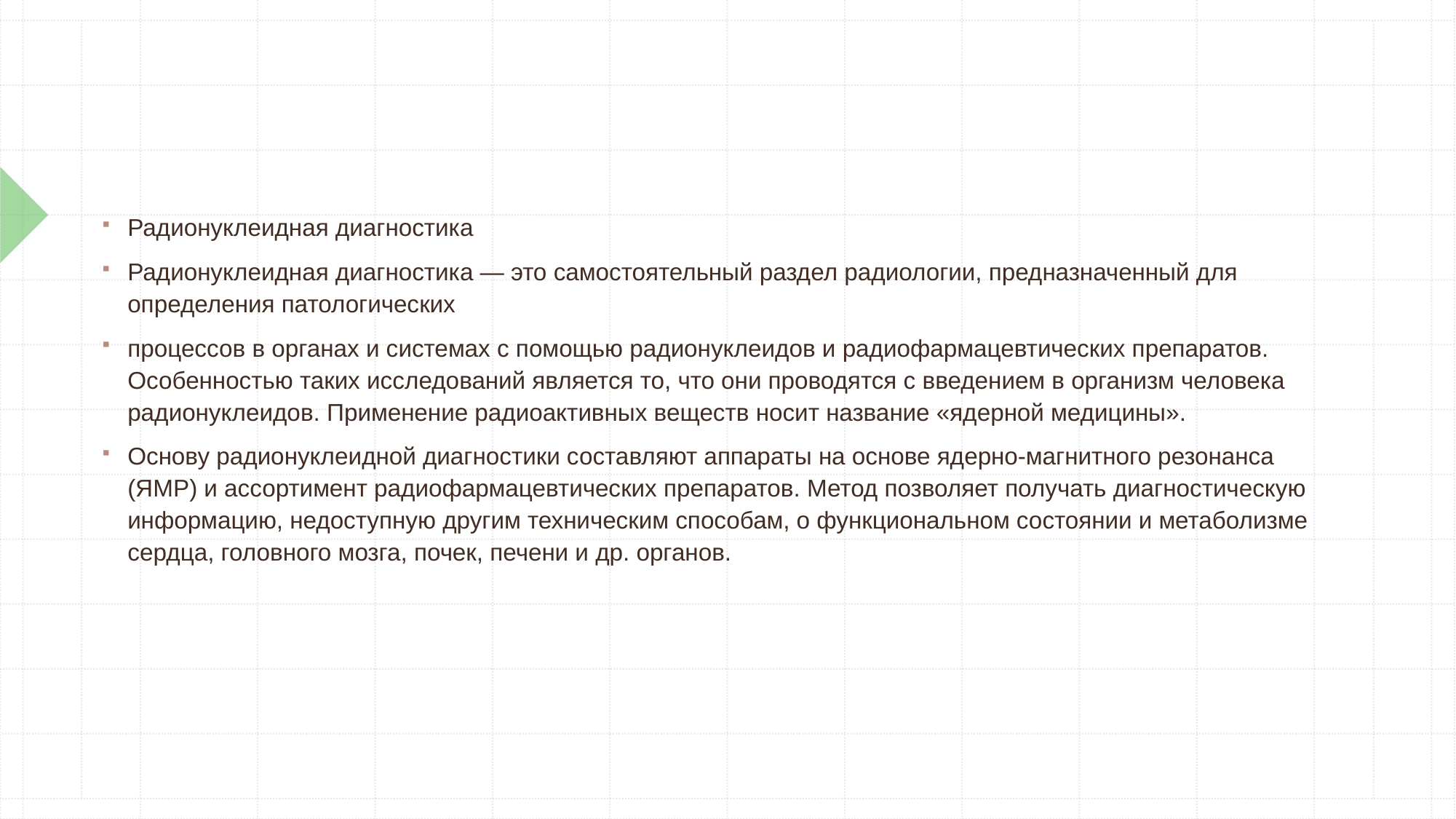

Радионуклеидная диагностика
Радионуклеидная диагностика — это самостоятельный раздел радиологии, предназначенный для определения патологических
процессов в органах и системах с помощью радионуклеидов и радиофармацевтических препаратов. Особенностью таких исследований является то, что они проводятся с введением в организм человека радионуклеидов. Применение радиоактивных веществ носит название «ядерной медицины».
Основу радионуклеидной диагностики составляют аппараты на основе ядерно-магнитного резонанса (ЯМР) и ассортимент радиофармацевтических препаратов. Метод позволяет получать диагностическую информацию, недоступную другим техническим способам, о функциональном состоянии и метаболизме сердца, головного мозга, почек, печени и др. органов.